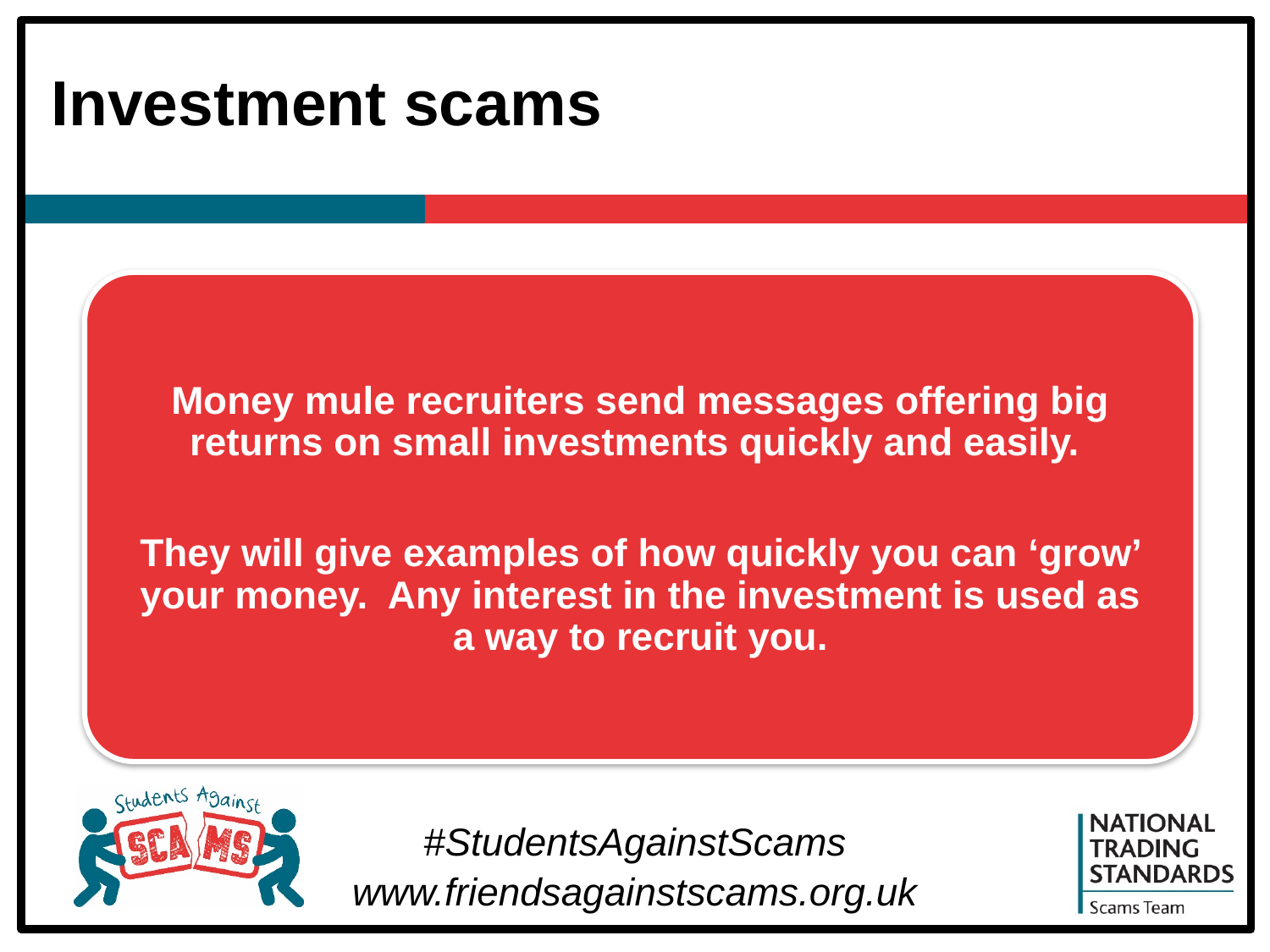

# Investment scams

Money mule recruiters send messages offering big returns on small investments quickly and easily.

They will give examples of how quickly you can ‘grow’ your money.  Any interest in the investment is used as a way to recruit you.